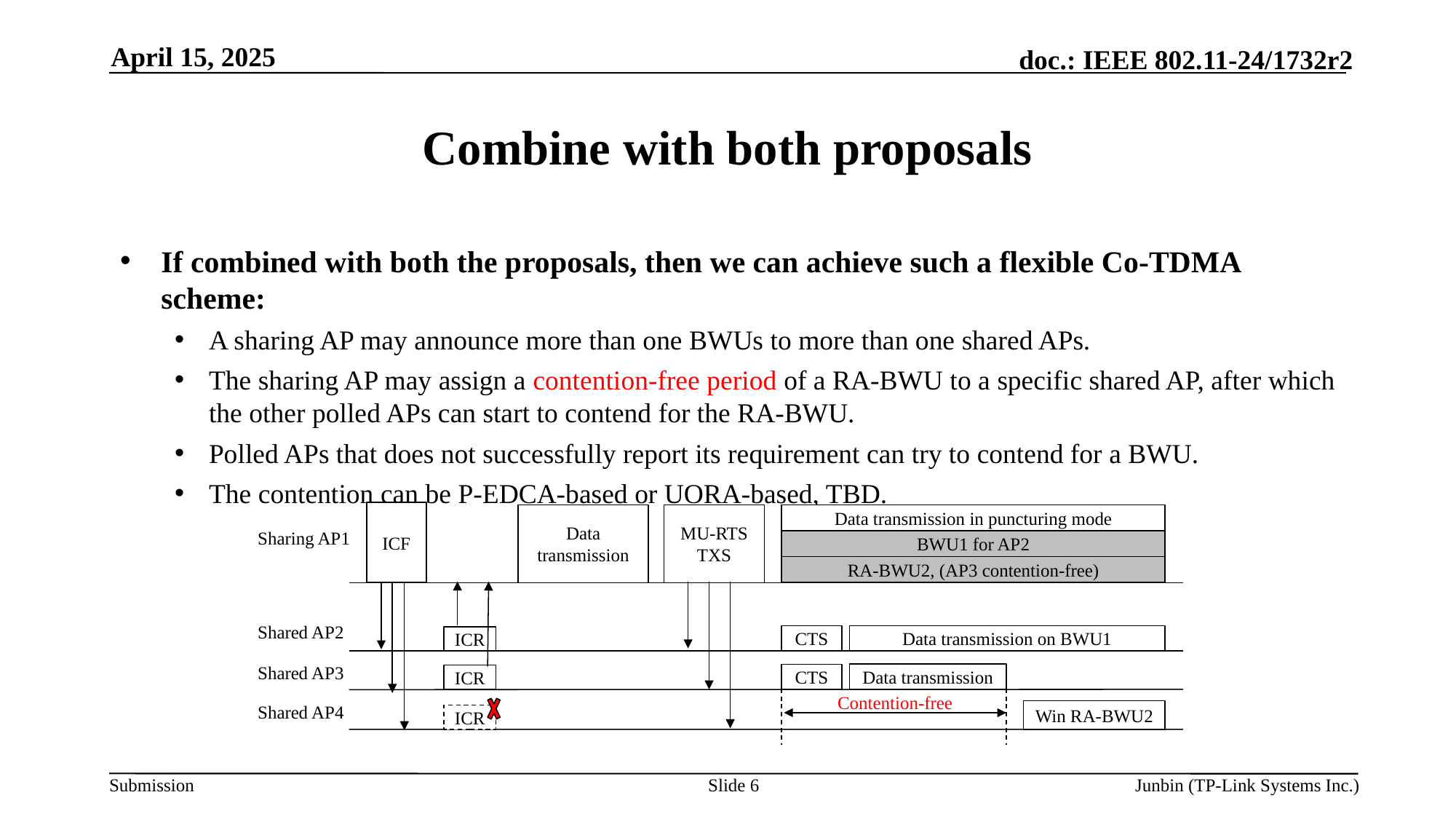

April 15, 2025
# Combine with both proposals
If combined with both the proposals, then we can achieve such a flexible Co-TDMA scheme:
A sharing AP may announce more than one BWUs to more than one shared APs.
The sharing AP may assign a contention-free period of a RA-BWU to a specific shared AP, after which the other polled APs can start to contend for the RA-BWU.
Polled APs that does not successfully report its requirement can try to contend for a BWU.
The contention can be P-EDCA-based or UORA-based, TBD.
ICF
Data transmission
MU-RTS TXS
Data transmission in puncturing mode
Sharing AP1
BWU1 for AP2
RA-BWU2, (AP3 contention-free)
Shared AP2
CTS
Data transmission on BWU1
ICR
Shared AP3
Data transmission
CTS
ICR
Contention-free

Shared AP4
Win RA-BWU2
ICR
Slide 6
Junbin (TP-Link Systems Inc.)